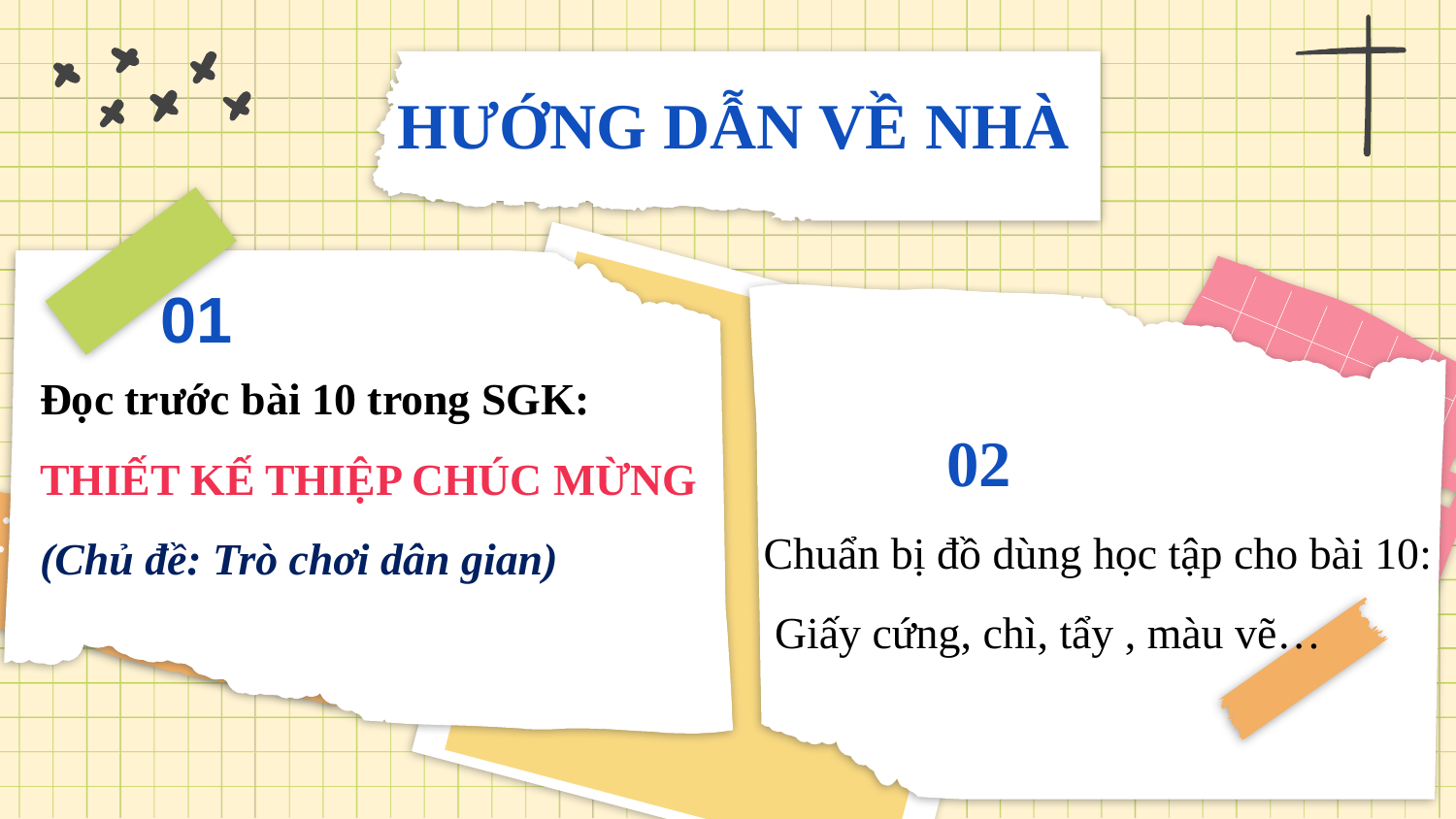

# HƯỚNG DẪN VỀ NHÀ

01

Đọc trước bài 10 trong SGK:
THIẾT KẾ THIỆP CHÚC MỪNG
(Chủ đề: Trò chơi dân gian)
02
Chuẩn bị đồ dùng học tập cho bài 10:   Giấy cứng, chì, tẩy , màu vẽ…